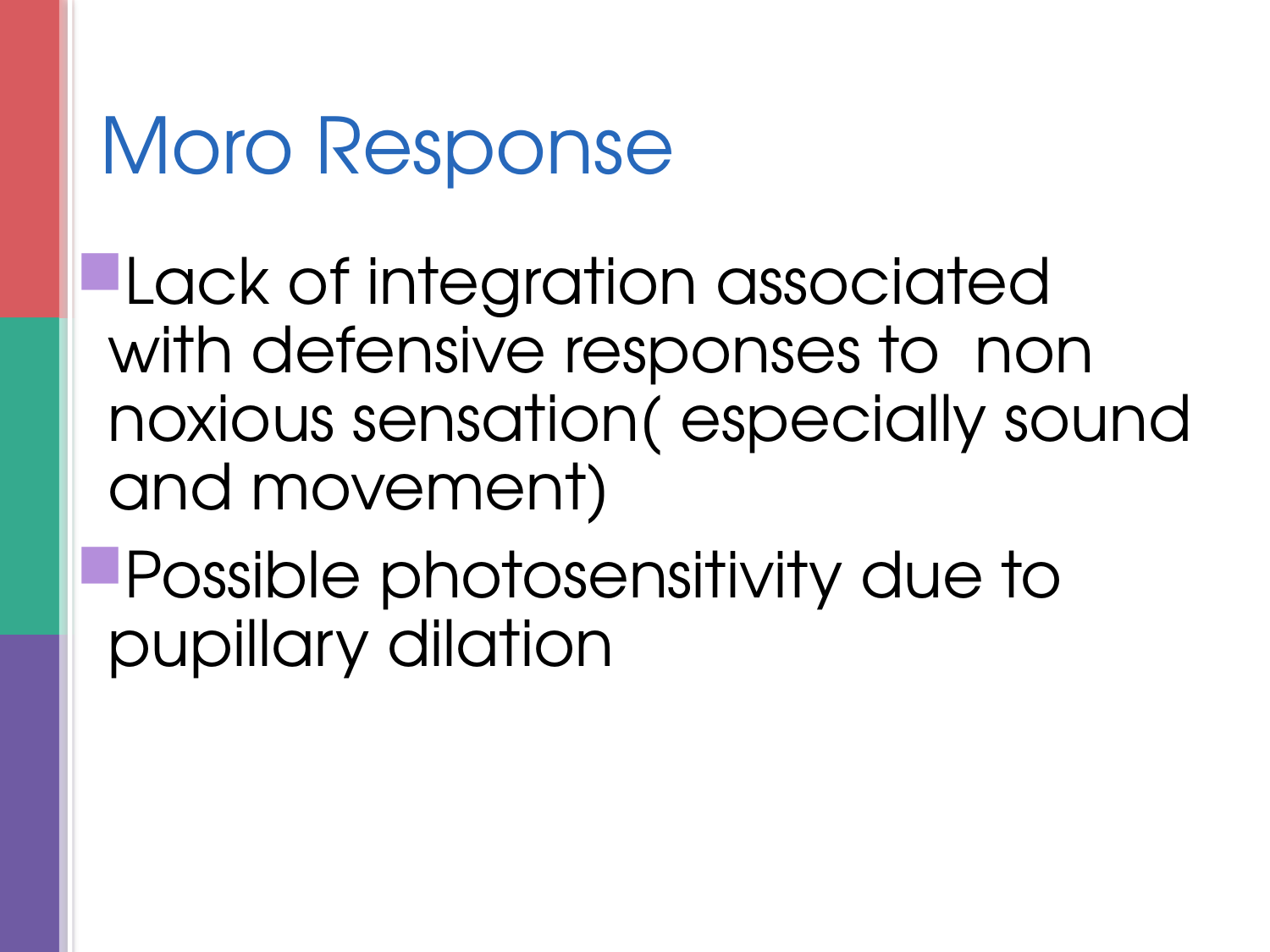

# Moro Response

Lack of integration associated with defensive responses to  non noxious sensation( especially sound and movement)
Possible photosensitivity due to pupillary dilation